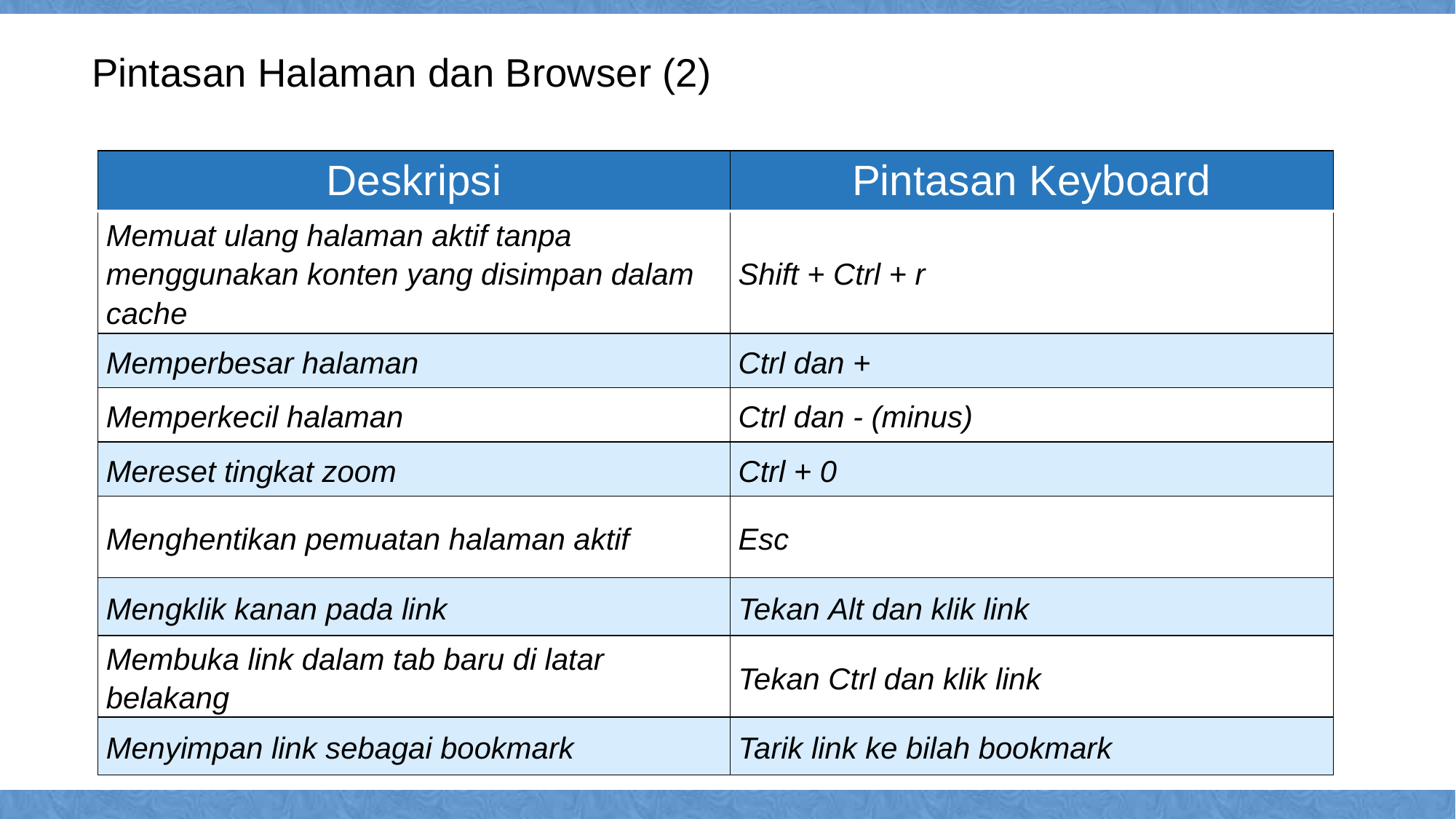

Pintasan Halaman dan Browser (2)

| Deskripsi | Pintasan Keyboard |
| --- | --- |
| Memuat ulang halaman aktif tanpa menggunakan konten yang disimpan dalam cache | Shift + Ctrl + r |
| Memperbesar halaman | Ctrl dan + |
| Memperkecil halaman | Ctrl dan - (minus) |
| Mereset tingkat zoom | Ctrl + 0 |
| Menghentikan pemuatan halaman aktif | Esc |
| Mengklik kanan pada link | Tekan Alt dan klik link |
| Membuka link dalam tab baru di latar belakang | Tekan Ctrl dan klik link |
| Menyimpan link sebagai bookmark | Tarik link ke bilah bookmark |